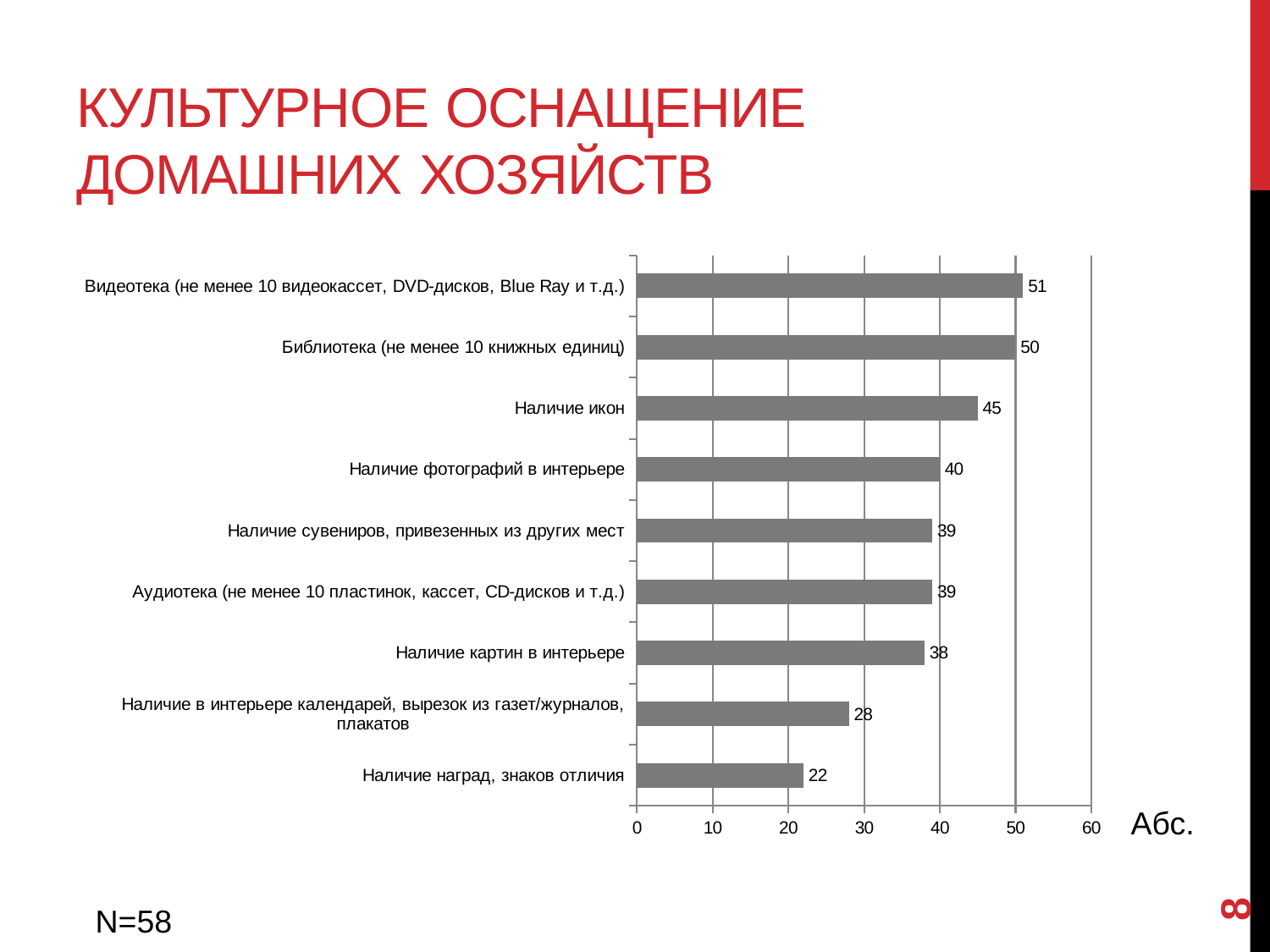

# Культурное оснащение домашних хозяйств

### Chart

| Category |  |
|---|---|
| Наличие наград, знаков отличия | 22.0 |
| Наличие в интерьере календарей, вырезок из газет/журналов, плакатов | 28.0 |
| Наличие картин в интерьере | 38.0 |
| Аудиотека (не менее 10 пластинок, кассет, CD-дисков и т.д.) | 39.0 |
| Наличие сувениров, привезенных из других мест | 39.0 |
| Наличие фотографий в интерьере | 40.0 |
| Наличие икон | 45.0 |
| Библиотека (не менее 10 книжных единиц) | 50.0 |
| Видеотека (не менее 10 видеокассет, DVD-дисков, Blue Ray и т.д.) | 51.0 |
Абс.
8
N=58